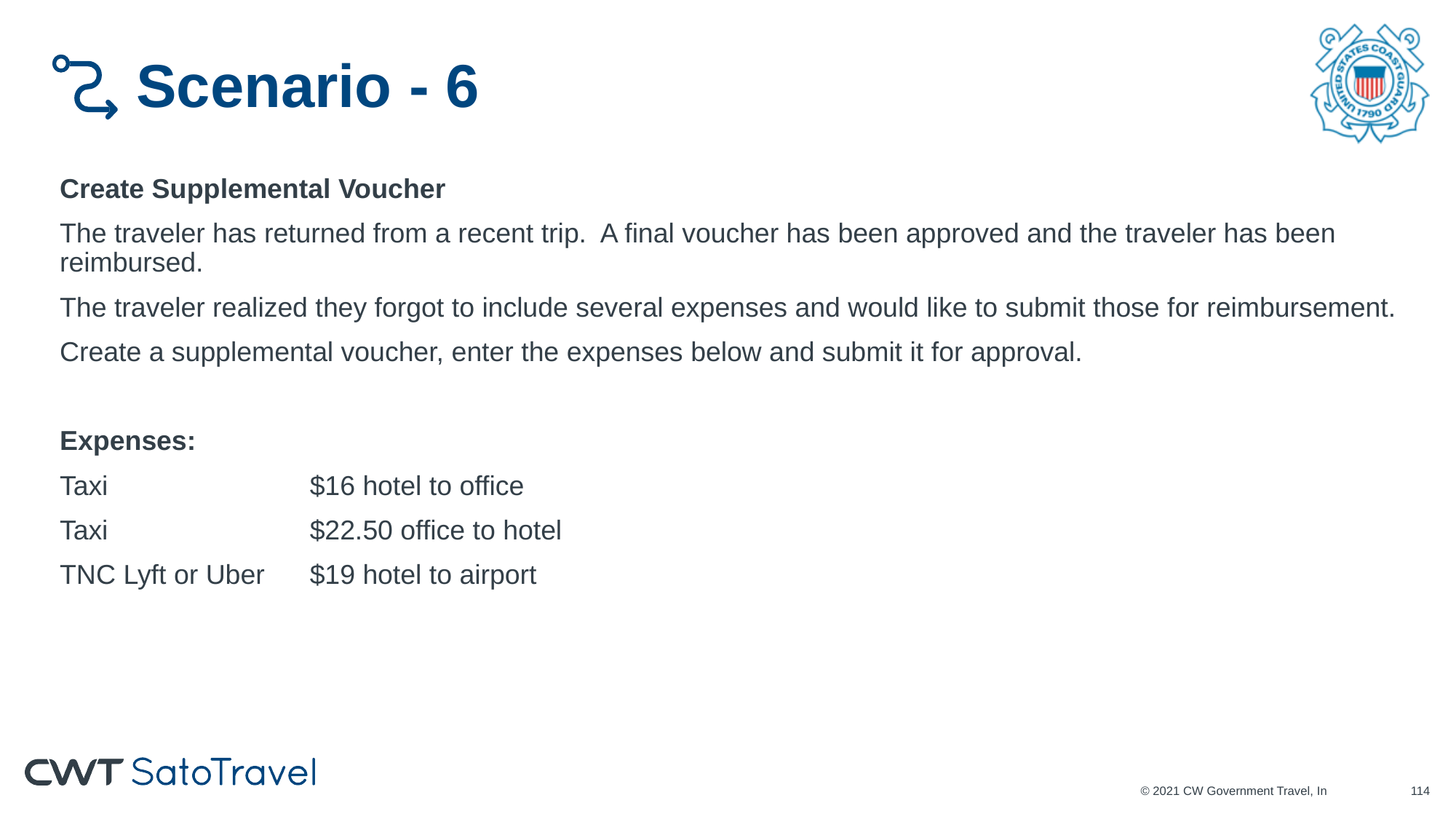

# Scenario - 6
Create Supplemental Voucher
The traveler has returned from a recent trip.  A final voucher has been approved and the traveler has been reimbursed.
The traveler realized they forgot to include several expenses and would like to submit those for reimbursement.
Create a supplemental voucher, enter the expenses below and submit it for approval.

Expenses:
Taxi 		$16 hotel to office
Taxi		$22.50 office to hotel
TNC Lyft or Uber	$19 hotel to airport

114
© 2021 CW Government Travel, In